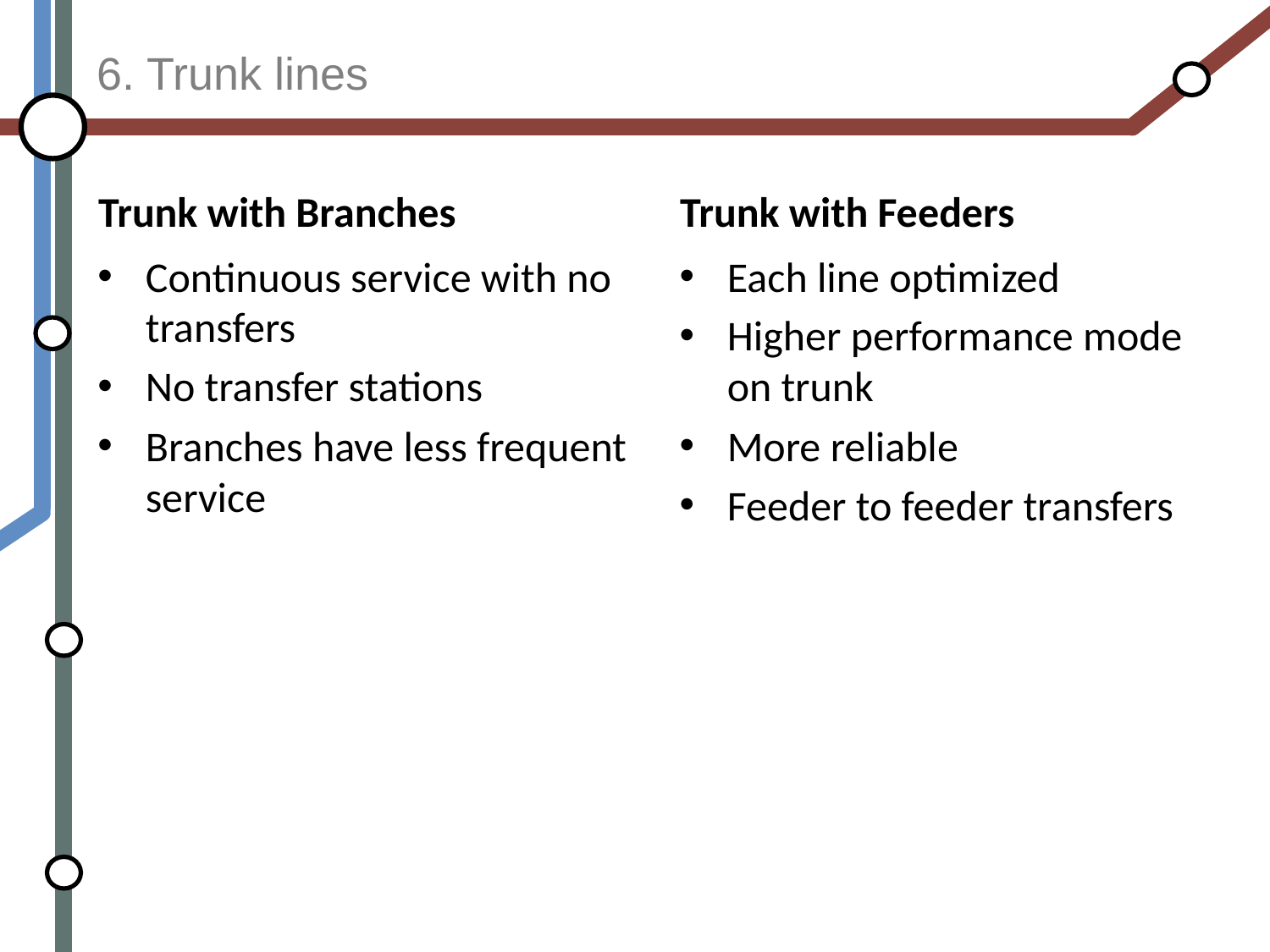

# 6. Trunk lines
Trunk with Branches
Trunk with Feeders
Continuous service with no transfers
No transfer stations
Branches have less frequent service

Each line optimized
Higher performance mode on trunk
More reliable
Feeder to feeder transfers